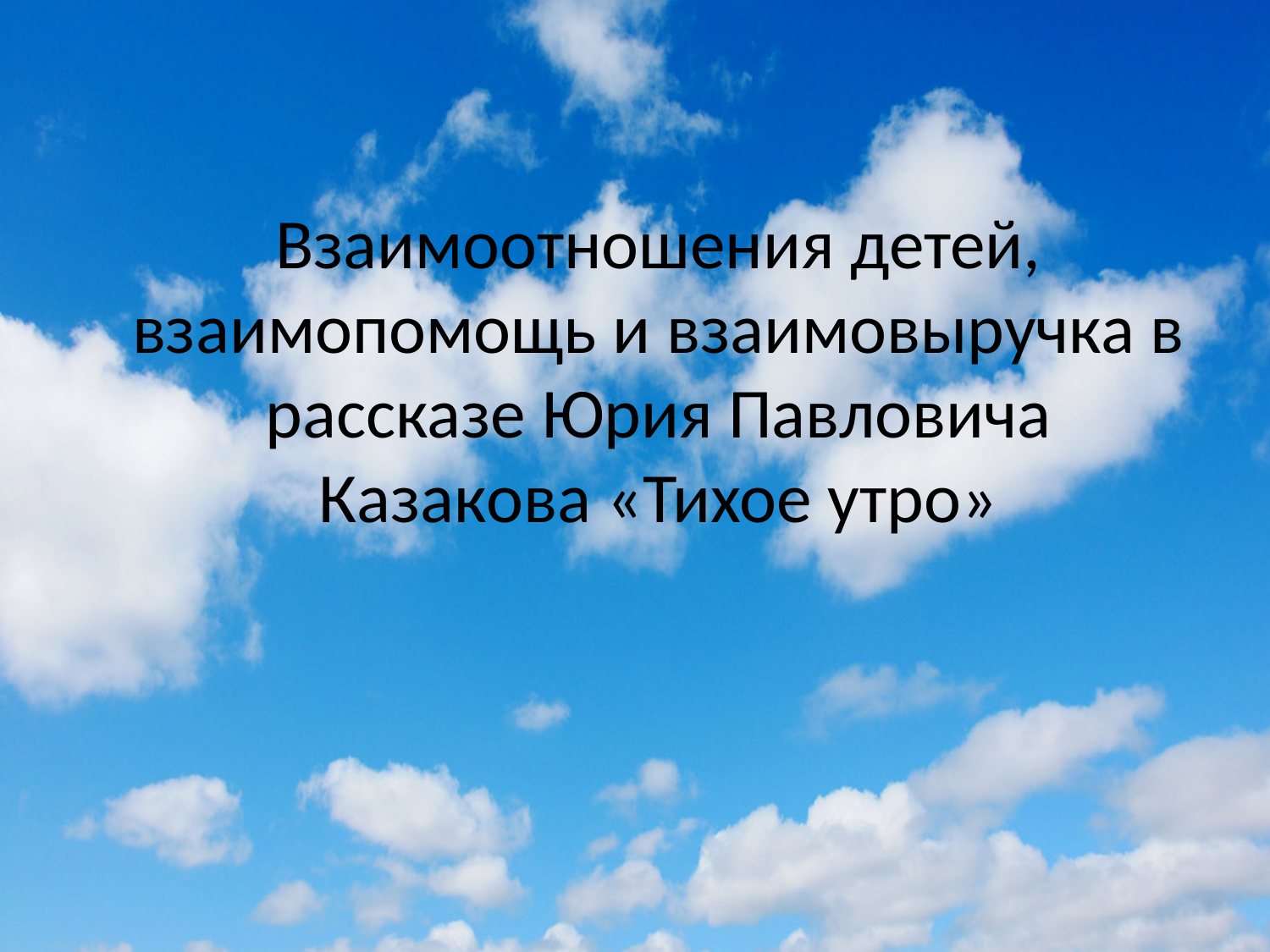

# Взаимоотношения детей, взаимопомощь и взаимовыручка в рассказе Юрия Павловича Казакова «Тихое утро»